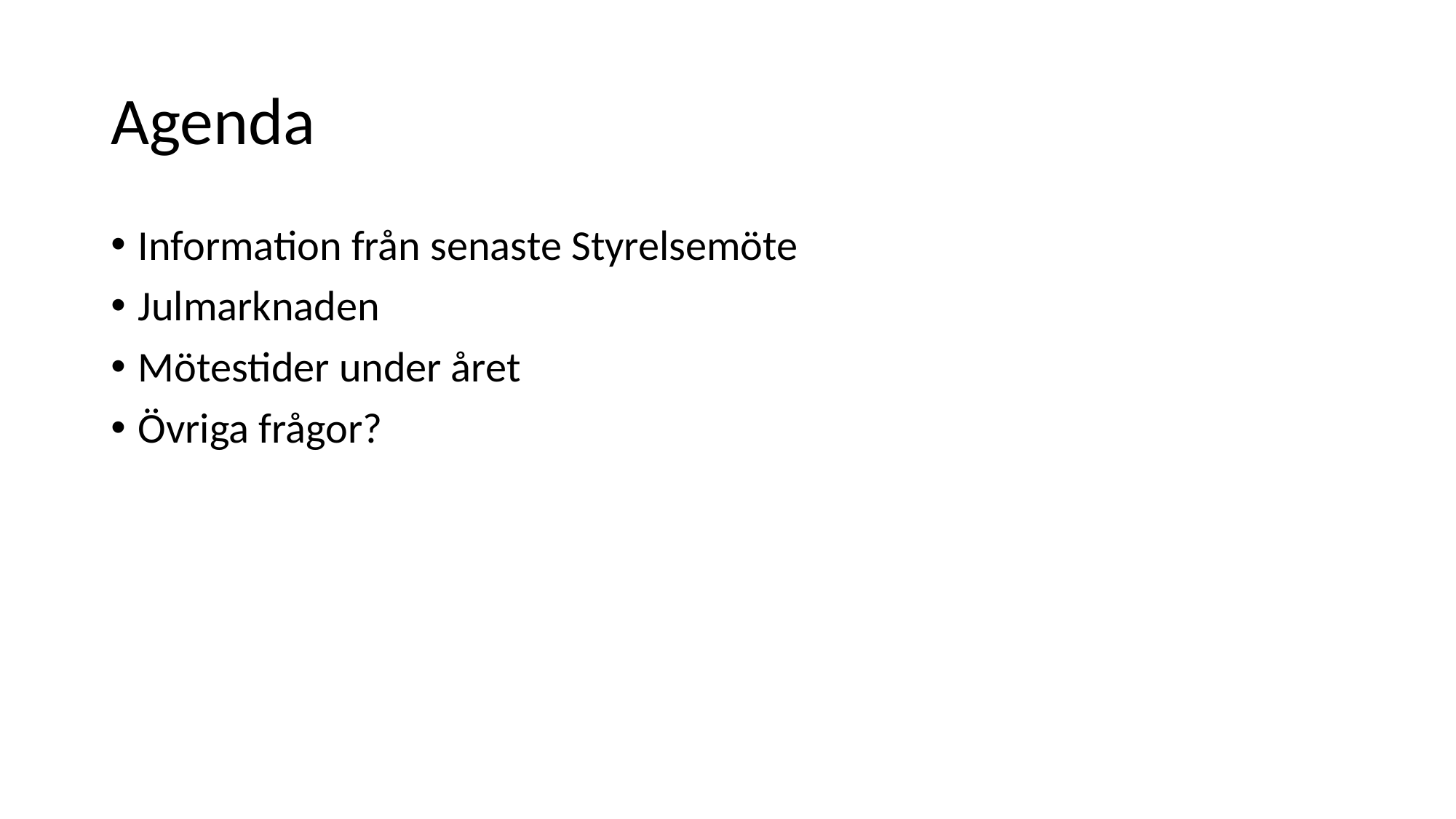

# Agenda
Information från senaste Styrelsemöte
Julmarknaden
Mötestider under året
Övriga frågor?